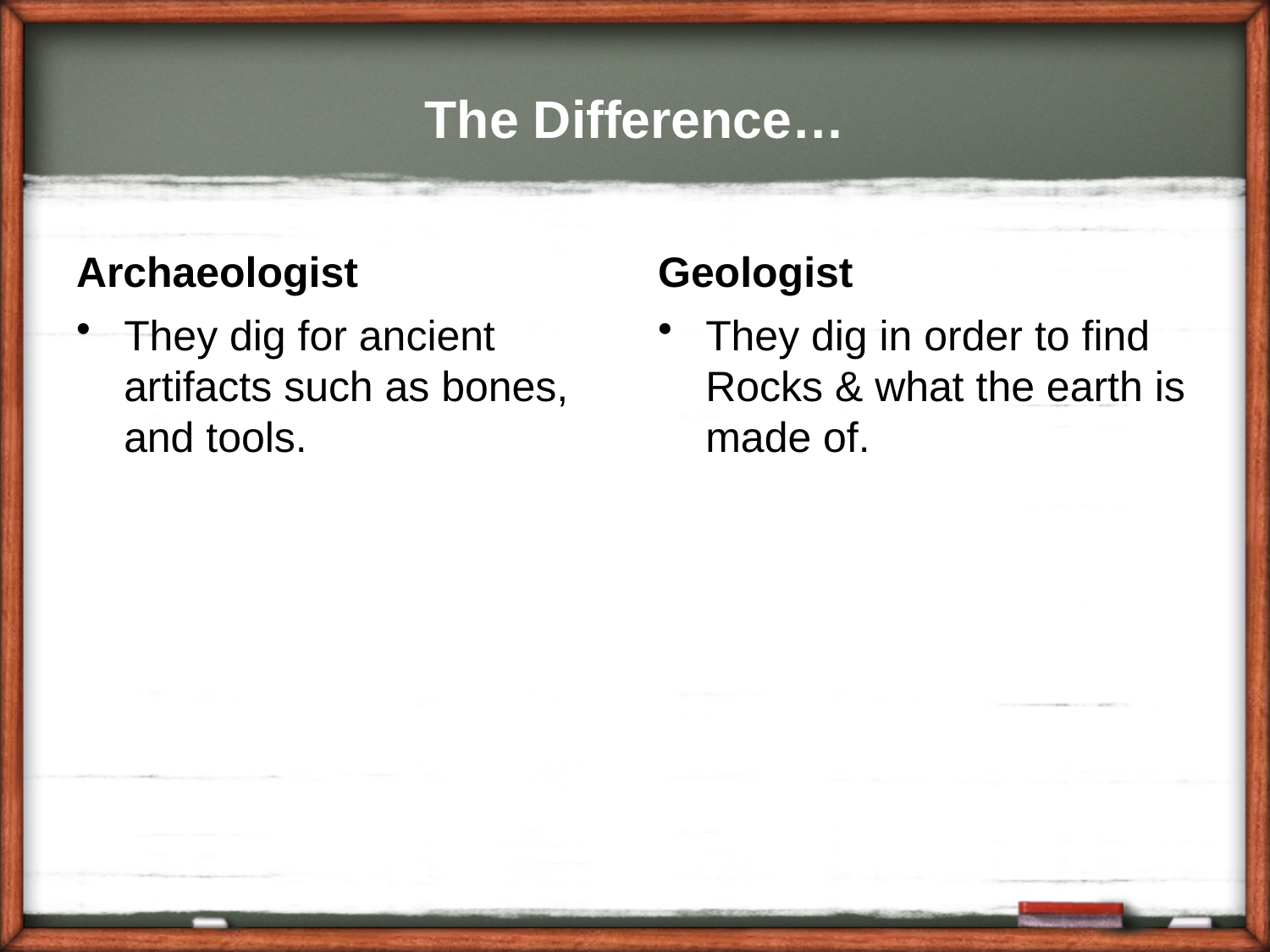

# The Difference…
Archaeologist
Geologist
They dig for ancient artifacts such as bones, and tools.
They dig in order to find Rocks & what the earth is made of.